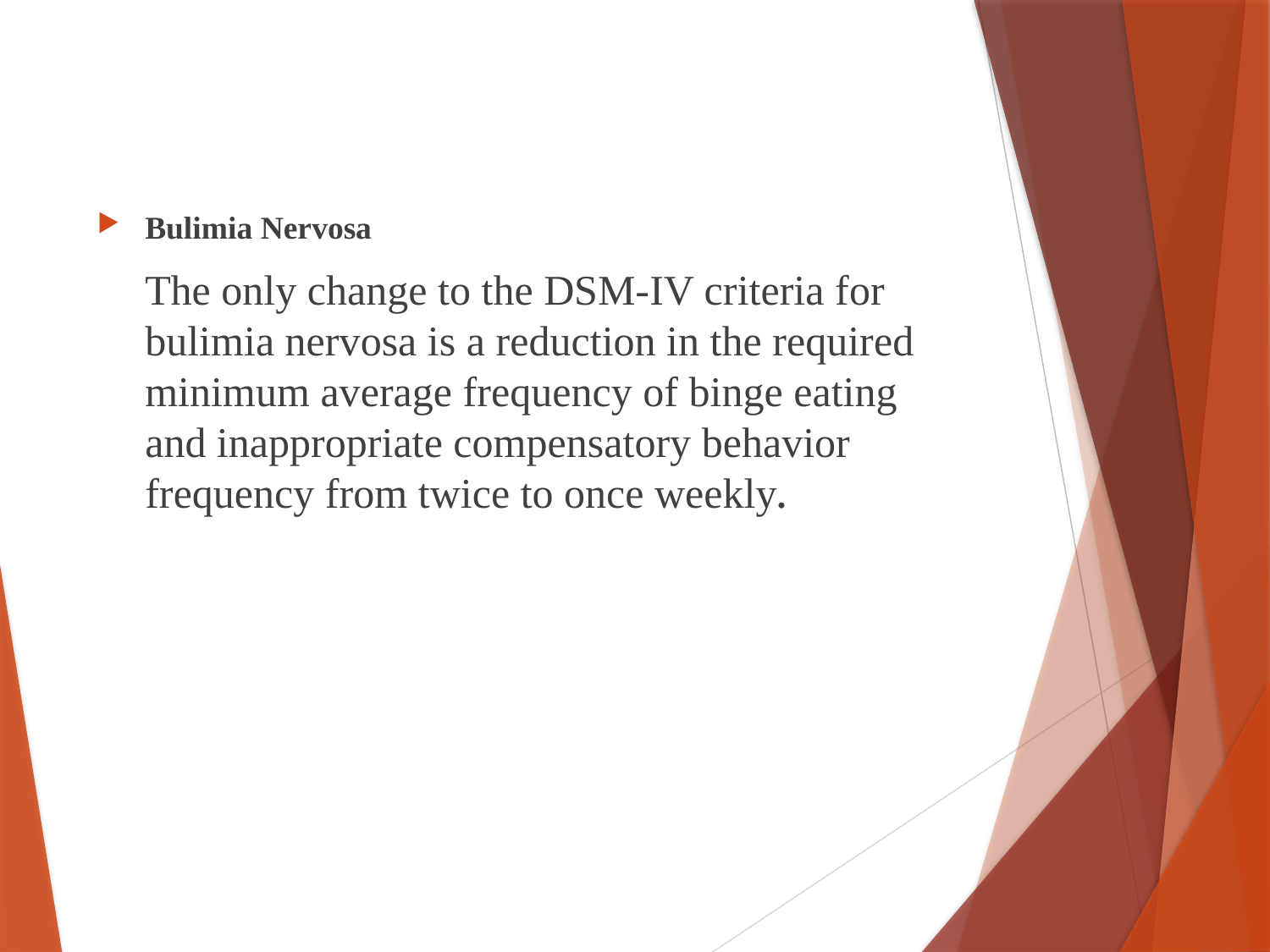

Bulimia Nervosa
	The only change to the DSM-IV criteria for bulimia nervosa is a reduction in the required minimum average frequency of binge eating and inappropriate compensatory behavior frequency from twice to once weekly.